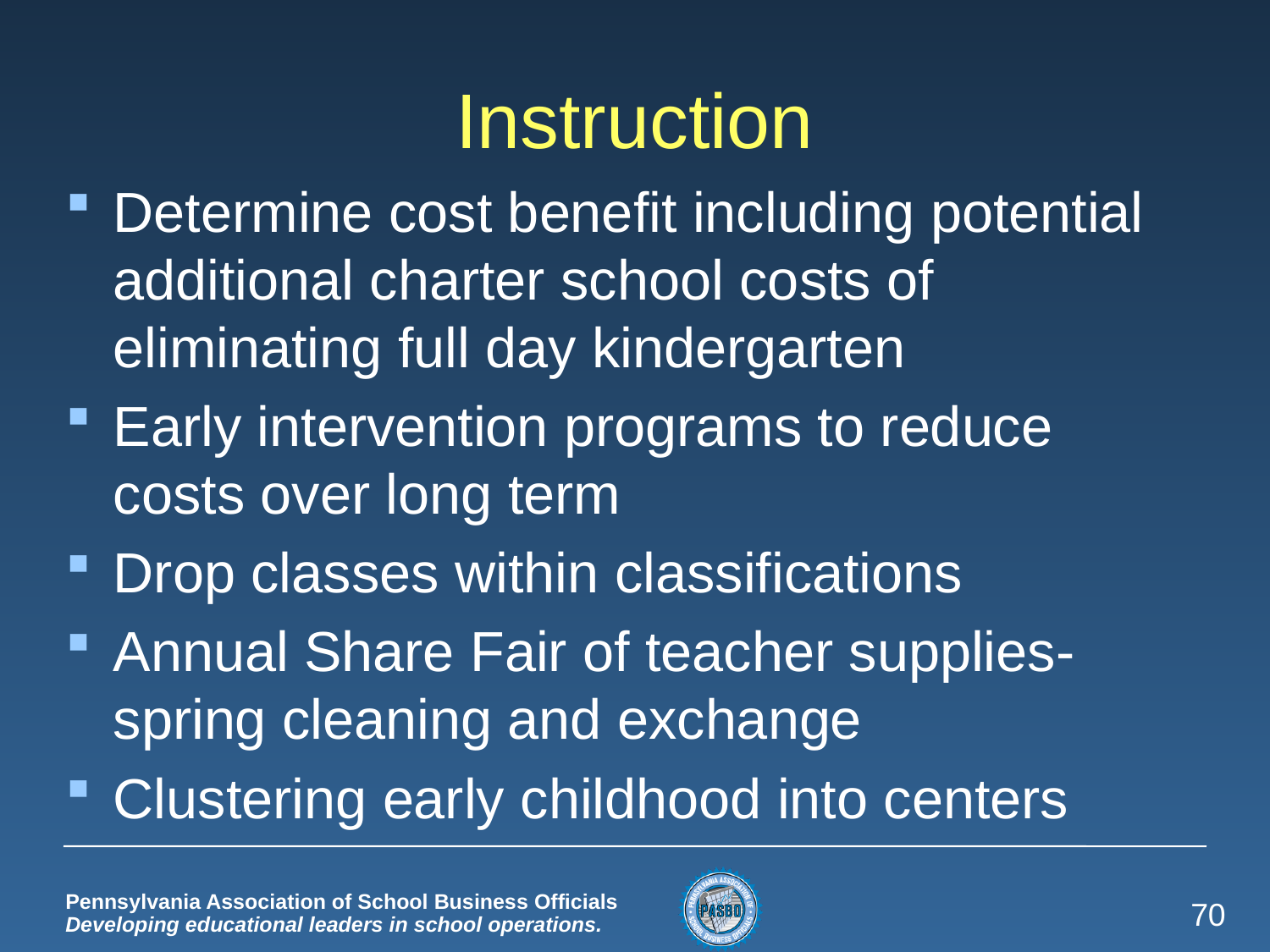

# Instruction
Determine cost benefit including potential additional charter school costs of eliminating full day kindergarten
Early intervention programs to reduce costs over long term
Drop classes within classifications
Annual Share Fair of teacher supplies-spring cleaning and exchange
Clustering early childhood into centers